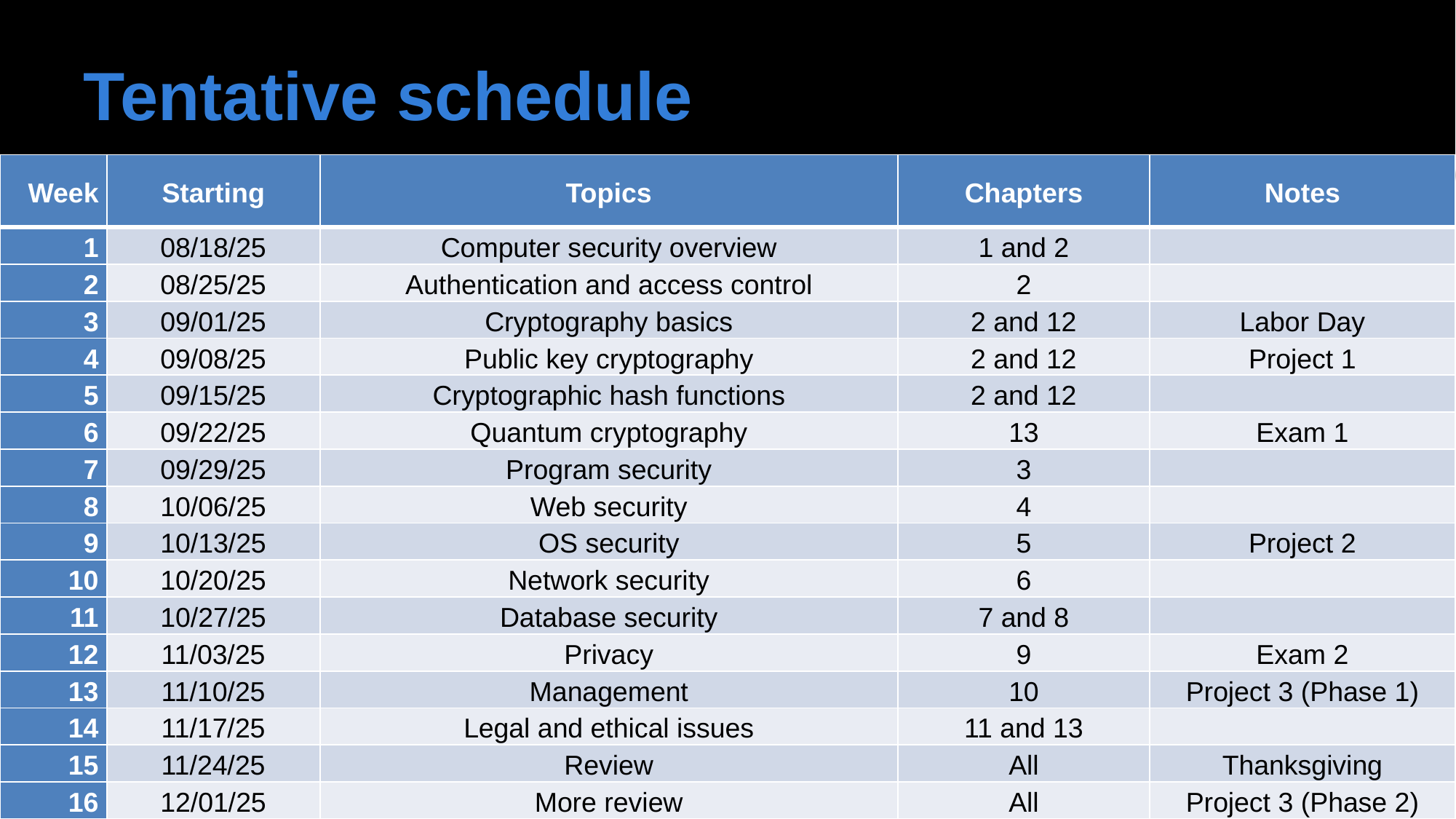

# Tentative schedule
| Week | Starting | Topics | Chapters | Notes |
| --- | --- | --- | --- | --- |
| 1 | 08/18/25 | Computer security overview | 1 and 2 |  |
| 2 | 08/25/25 | Authentication and access control | 2 |  |
| 3 | 09/01/25 | Cryptography basics | 2 and 12 | Labor Day |
| 4 | 09/08/25 | Public key cryptography | 2 and 12 | Project 1 |
| 5 | 09/15/25 | Cryptographic hash functions | 2 and 12 |  |
| 6 | 09/22/25 | Quantum cryptography | 13 | Exam 1 |
| 7 | 09/29/25 | Program security | 3 |  |
| 8 | 10/06/25 | Web security | 4 |  |
| 9 | 10/13/25 | OS security | 5 | Project 2 |
| 10 | 10/20/25 | Network security | 6 |  |
| 11 | 10/27/25 | Database security | 7 and 8 |  |
| 12 | 11/03/25 | Privacy | 9 | Exam 2 |
| 13 | 11/10/25 | Management | 10 | Project 3 (Phase 1) |
| 14 | 11/17/25 | Legal and ethical issues | 11 and 13 |  |
| 15 | 11/24/25 | Review | All | Thanksgiving |
| 16 | 12/01/25 | More review | All | Project 3 (Phase 2) |